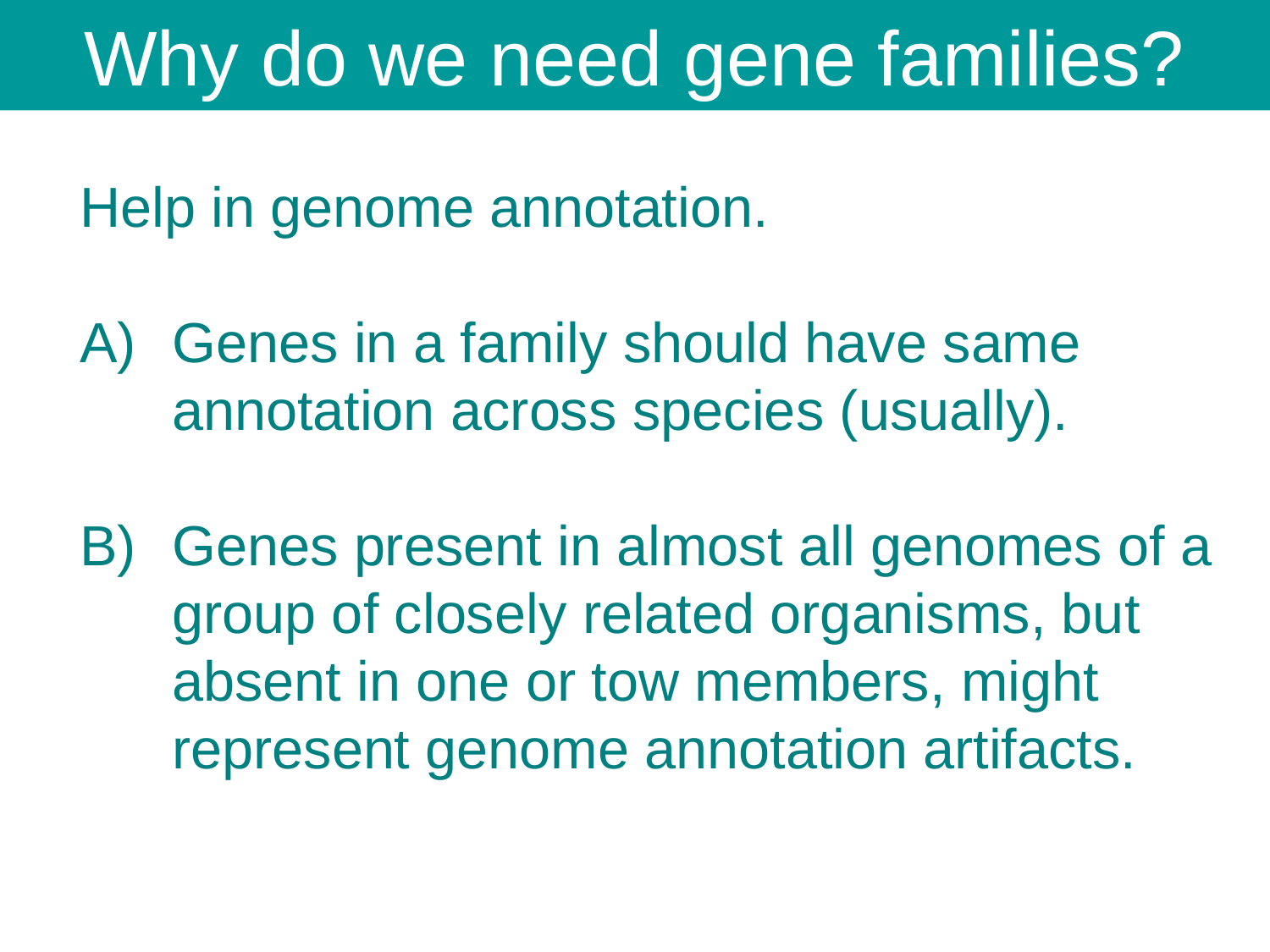

Why do we need gene families?
Help in genome annotation.
Genes in a family should have same annotation across species (usually).
Genes present in almost all genomes of a group of closely related organisms, but absent in one or tow members, might represent genome annotation artifacts.